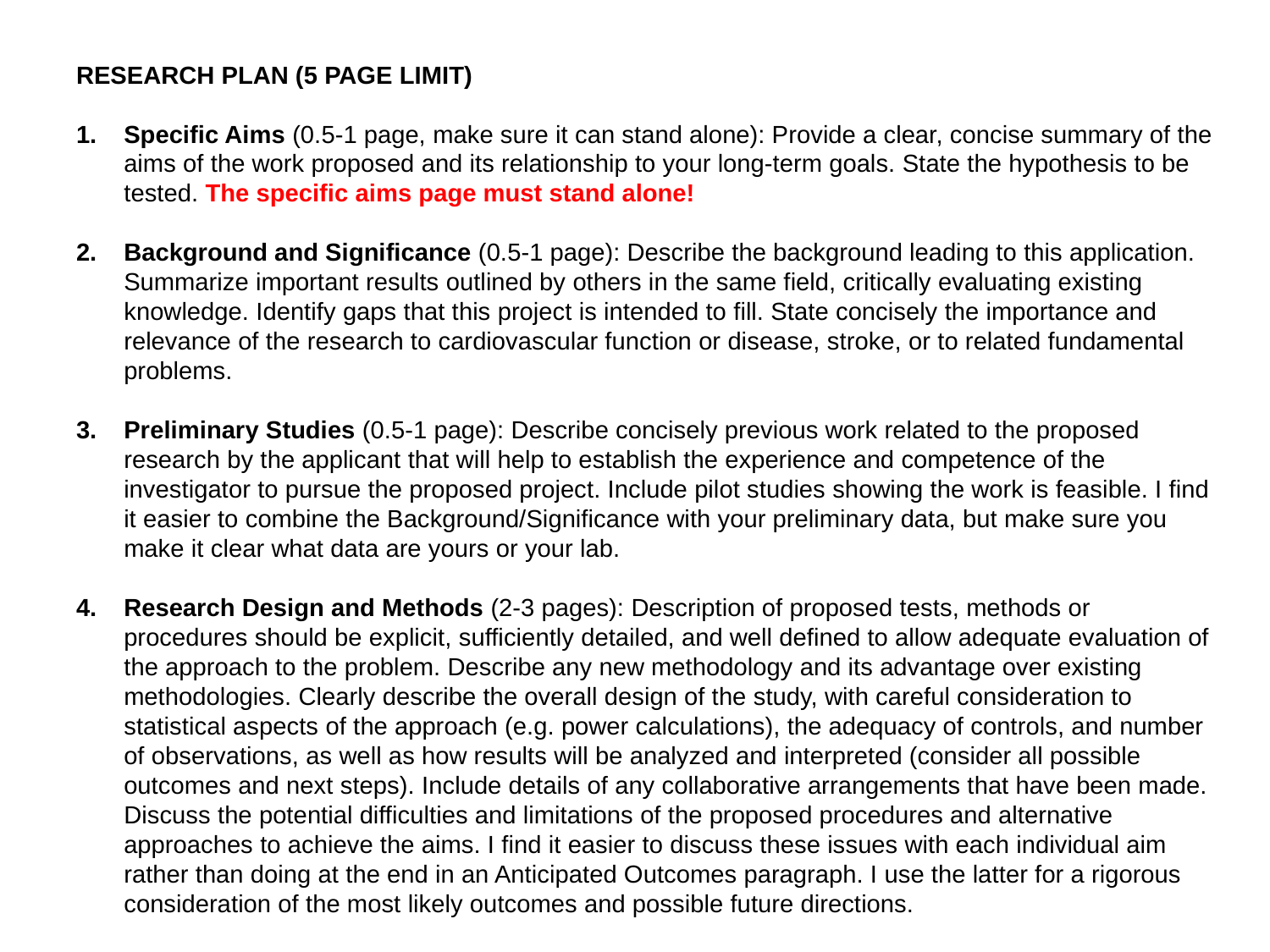

RESEARCH PLAN (5 PAGE LIMIT)

Specific Aims (0.5-1 page, make sure it can stand alone): Provide a clear, concise summary of the aims of the work proposed and its relationship to your long-term goals. State the hypothesis to be tested. The specific aims page must stand alone!

Background and Significance (0.5-1 page): Describe the background leading to this application. Summarize important results outlined by others in the same field, critically evaluating existing knowledge. Identify gaps that this project is intended to fill. State concisely the importance and relevance of the research to cardiovascular function or disease, stroke, or to related fundamental problems.

Preliminary Studies (0.5-1 page): Describe concisely previous work related to the proposed research by the applicant that will help to establish the experience and competence of the investigator to pursue the proposed project. Include pilot studies showing the work is feasible. I find it easier to combine the Background/Significance with your preliminary data, but make sure you make it clear what data are yours or your lab.

Research Design and Methods (2-3 pages): Description of proposed tests, methods or procedures should be explicit, sufficiently detailed, and well defined to allow adequate evaluation of the approach to the problem. Describe any new methodology and its advantage over existing methodologies. Clearly describe the overall design of the study, with careful consideration to statistical aspects of the approach (e.g. power calculations), the adequacy of controls, and number of observations, as well as how results will be analyzed and interpreted (consider all possible outcomes and next steps). Include details of any collaborative arrangements that have been made. Discuss the potential difficulties and limitations of the proposed procedures and alternative approaches to achieve the aims. I find it easier to discuss these issues with each individual aim rather than doing at the end in an Anticipated Outcomes paragraph. I use the latter for a rigorous consideration of the most likely outcomes and possible future directions.